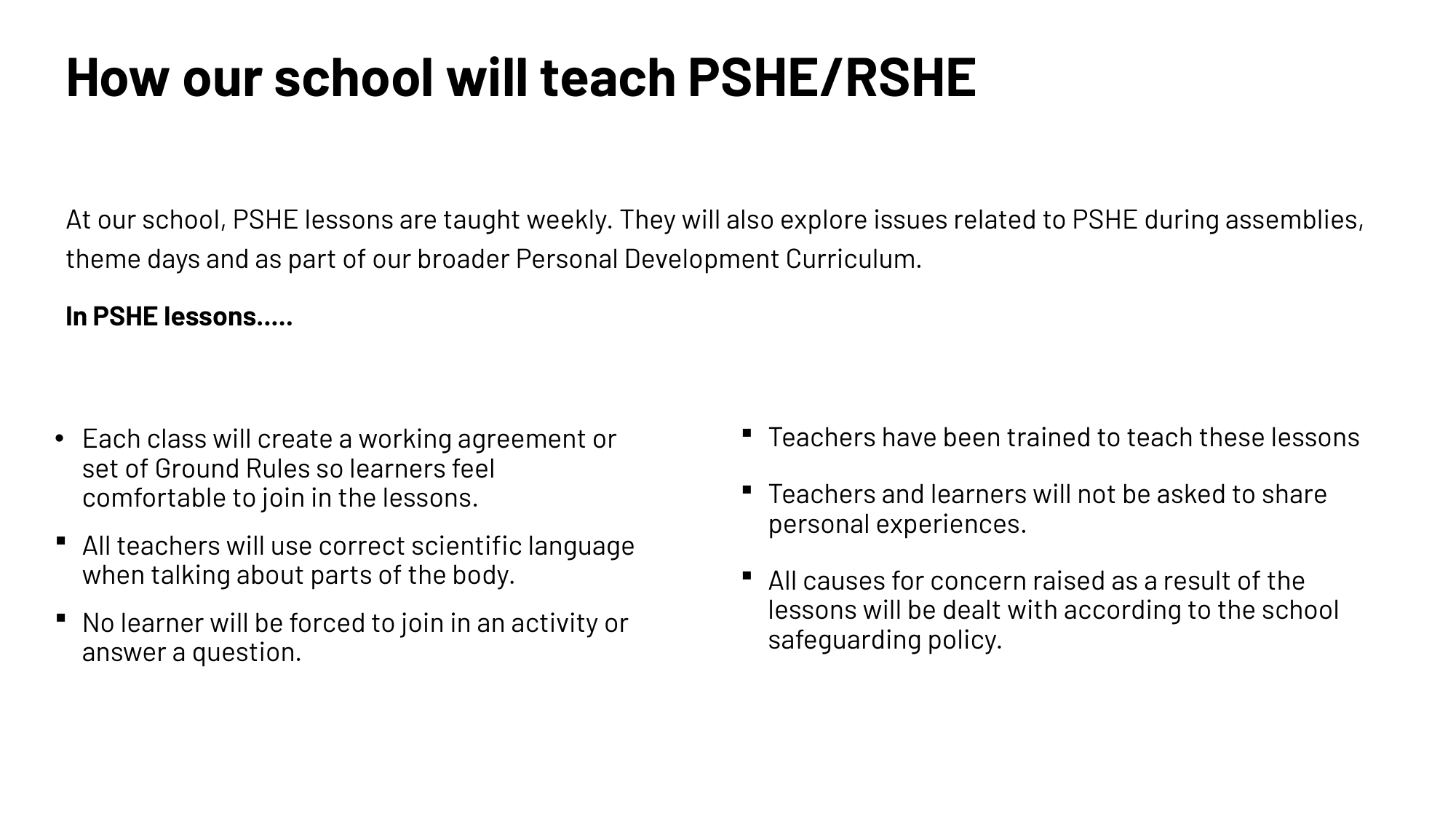

# How our school will teach PSHE/RSHE
At our school, PSHE lessons are taught weekly. They will also explore issues related to PSHE during assemblies, theme days and as part of our broader Personal Development Curriculum.
In PSHE lessons.....
Teachers have been trained to teach these lessons
Teachers and learners will not be asked to share personal experiences.
All causes for concern raised as a result of the lessons will be dealt with according to the school safeguarding policy.
Each class will create a working agreement or set of Ground Rules so learners feel comfortable to join in the lessons.
All teachers will use correct scientific language when talking about parts of the body.
No learner will be forced to join in an activity or answer a question.